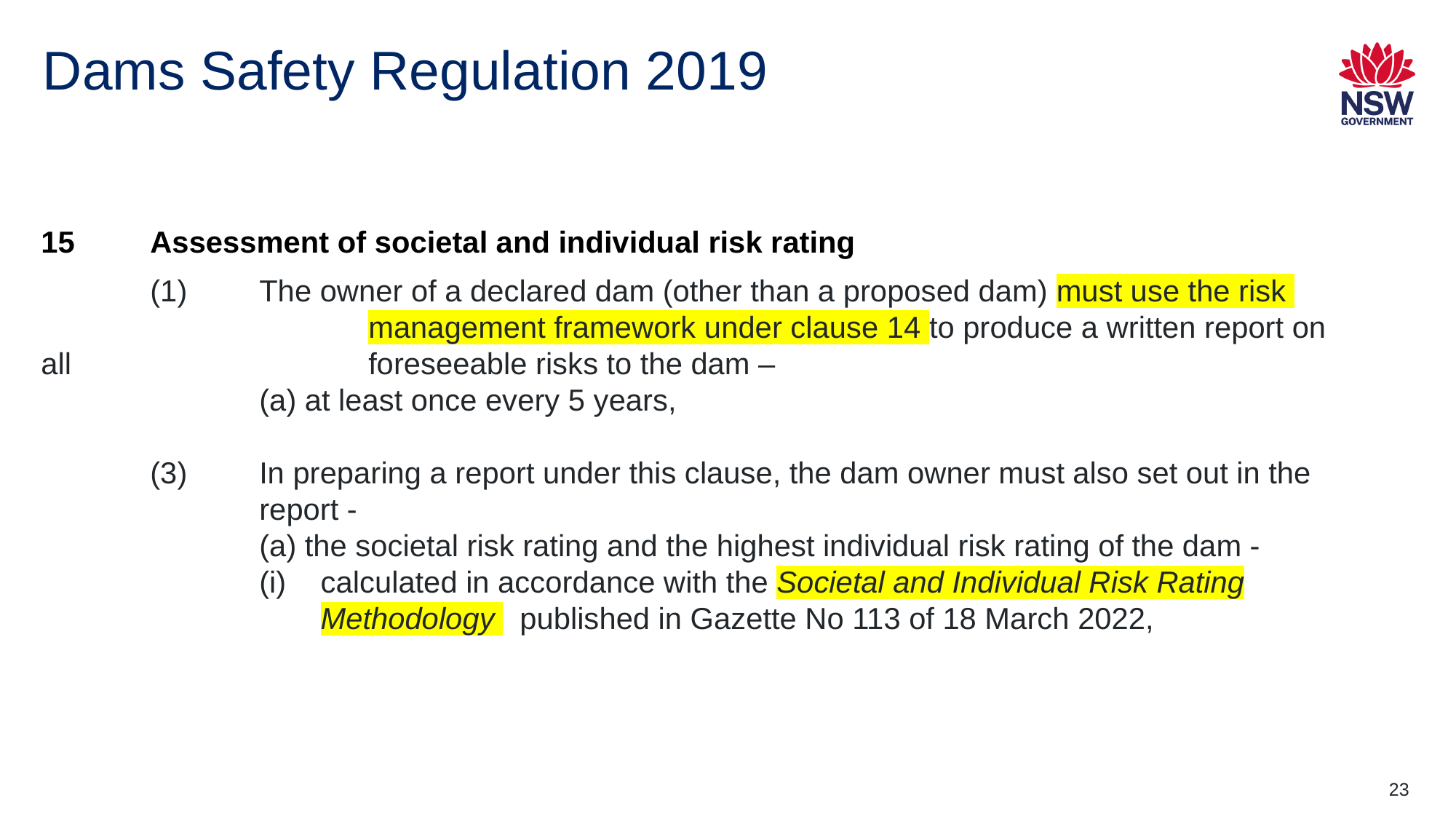

# Dams Safety Regulation 2019
15	Assessment of societal and individual risk rating
	(1)	The owner of a declared dam (other than a proposed dam) must use the risk 			management framework under clause 14 to produce a written report on all 			foreseeable risks to the dam –
		(a) at least once every 5 years,

	(3)	In preparing a report under this clause, the dam owner must also set out in the 		report -
		(a) the societal risk rating and the highest individual risk rating of the dam -
calculated in accordance with the Societal and Individual Risk Rating Methodology   published in Gazette No 113 of 18 March 2022,
23